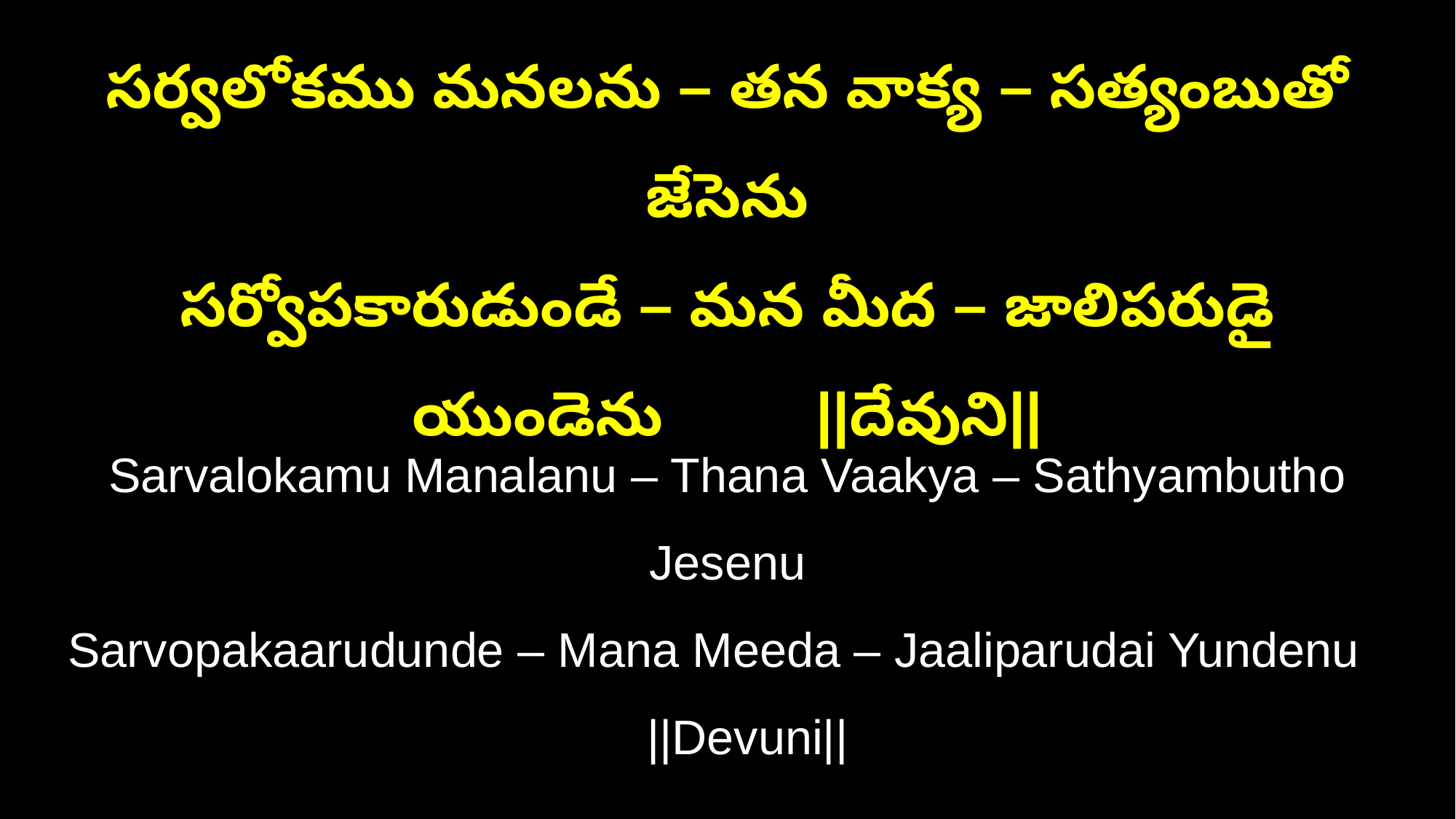

సర్వలోకము మనలను – తన వాక్య – సత్యంబుతో జేసెను
సర్వోపకారుడుండే – మన మీద – జాలిపరుడై యుండెను         ||దేవుని||
Sarvalokamu Manalanu – Thana Vaakya – Sathyambutho Jesenu
Sarvopakaarudunde – Mana Meeda – Jaaliparudai Yundenu      ||Devuni||